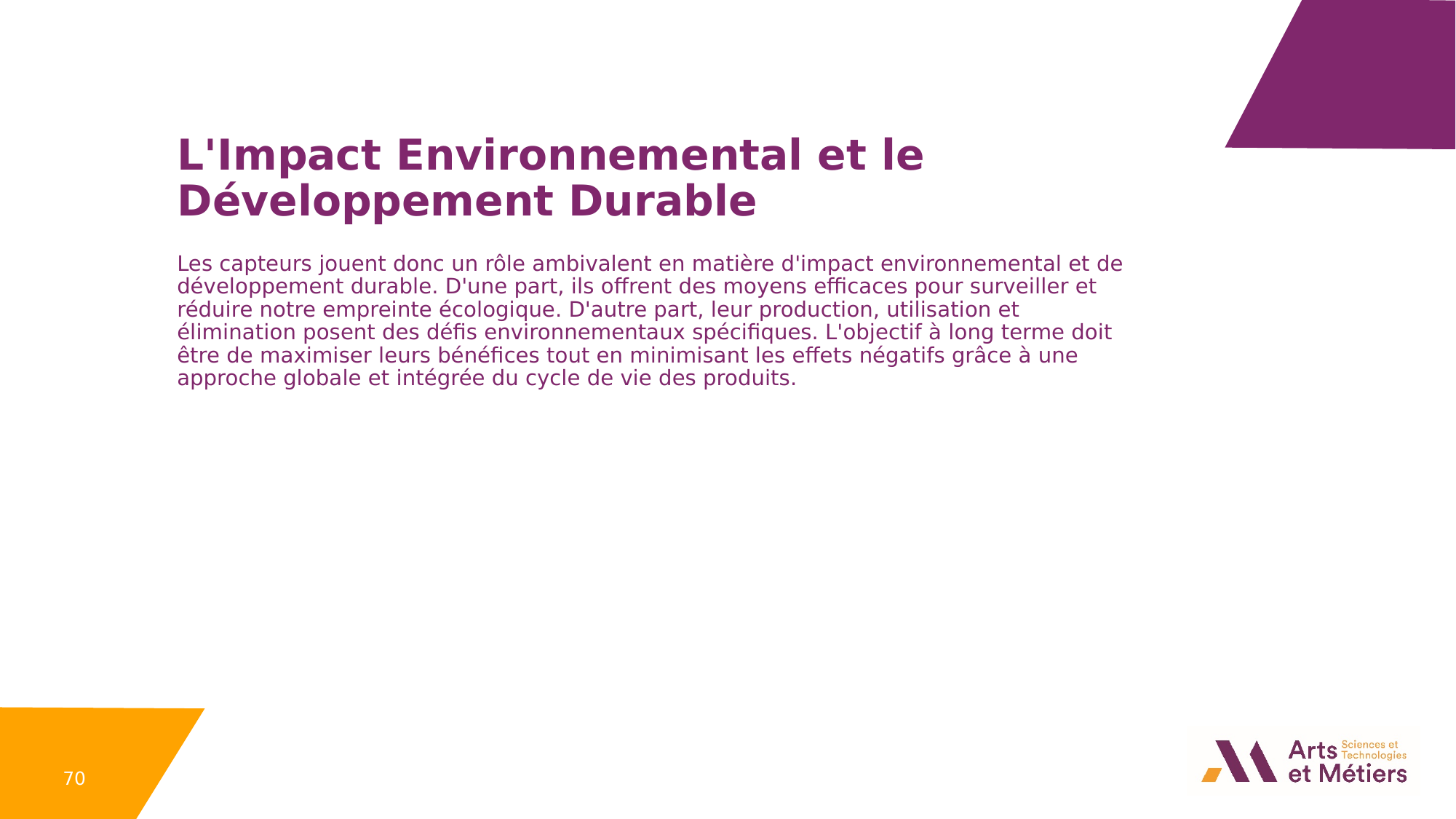

L'Impact Environnemental et le Développement Durable
Les capteurs jouent donc un rôle ambivalent en matière d'impact environnemental et de développement durable. D'une part, ils offrent des moyens efficaces pour surveiller et réduire notre empreinte écologique. D'autre part, leur production, utilisation et élimination posent des défis environnementaux spécifiques. L'objectif à long terme doit être de maximiser leurs bénéfices tout en minimisant les effets négatifs grâce à une approche globale et intégrée du cycle de vie des produits.

70